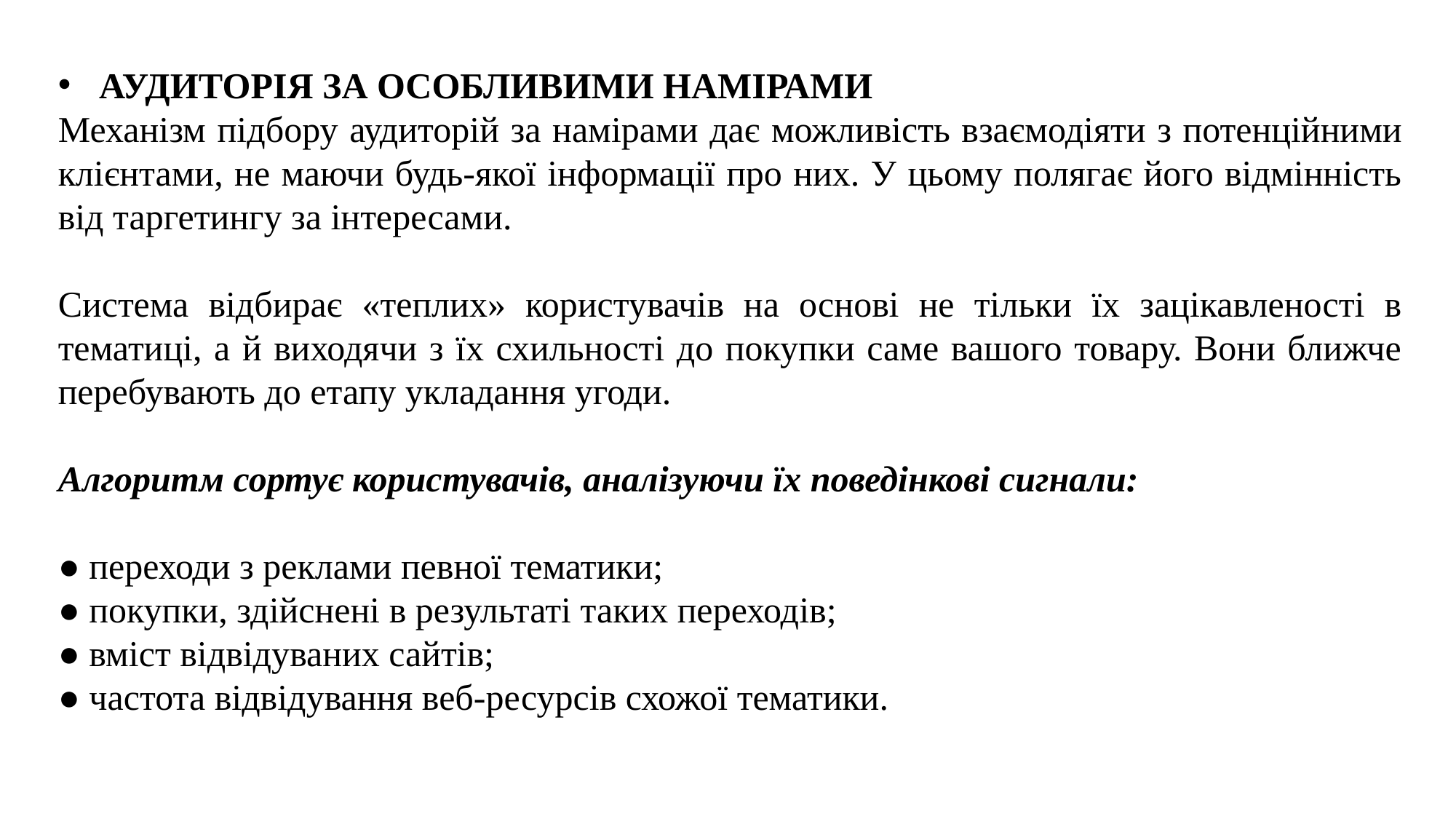

АУДИТОРІЯ ЗА ОСОБЛИВИМИ НАМІРАМИ
Механізм підбору аудиторій за намірами дає можливість взаємодіяти з потенційними клієнтами, не маючи будь-якої інформації про них. У цьому полягає його відмінність від таргетингу за інтересами.

Система відбирає «теплих» користувачів на основі не тільки їх зацікавленості в тематиці, а й виходячи з їх схильності до покупки саме вашого товару. Вони ближче перебувають до етапу укладання угоди.

Алгоритм сортує користувачів, аналізуючи їх поведінкові сигнали:

● переходи з реклами певної тематики;
● покупки, здійснені в результаті таких переходів;
● вміст відвідуваних сайтів;
● частота відвідування веб-ресурсів схожої тематики.